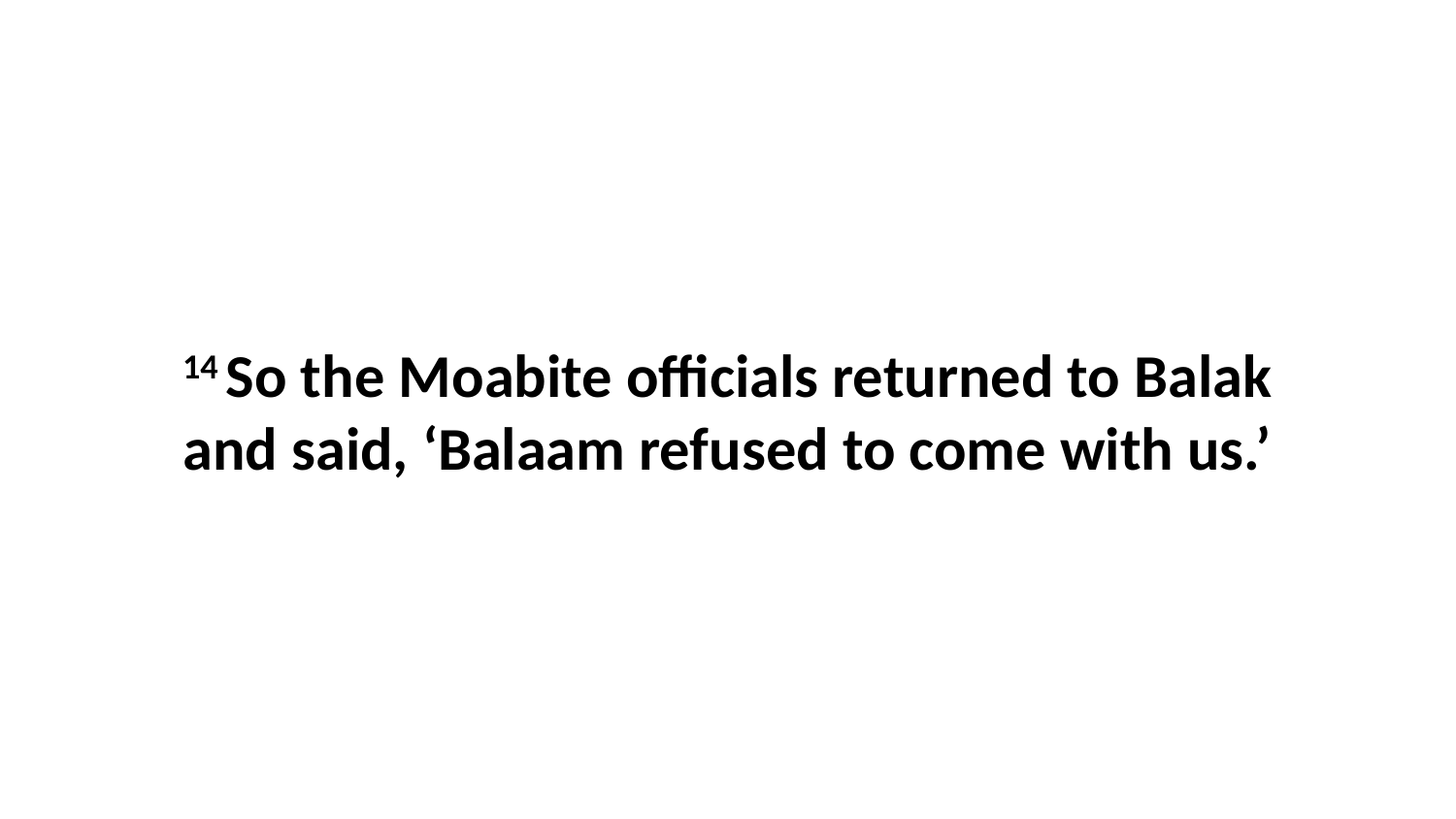

14 So the Moabite officials returned to Balak and said, ‘Balaam refused to come with us.’